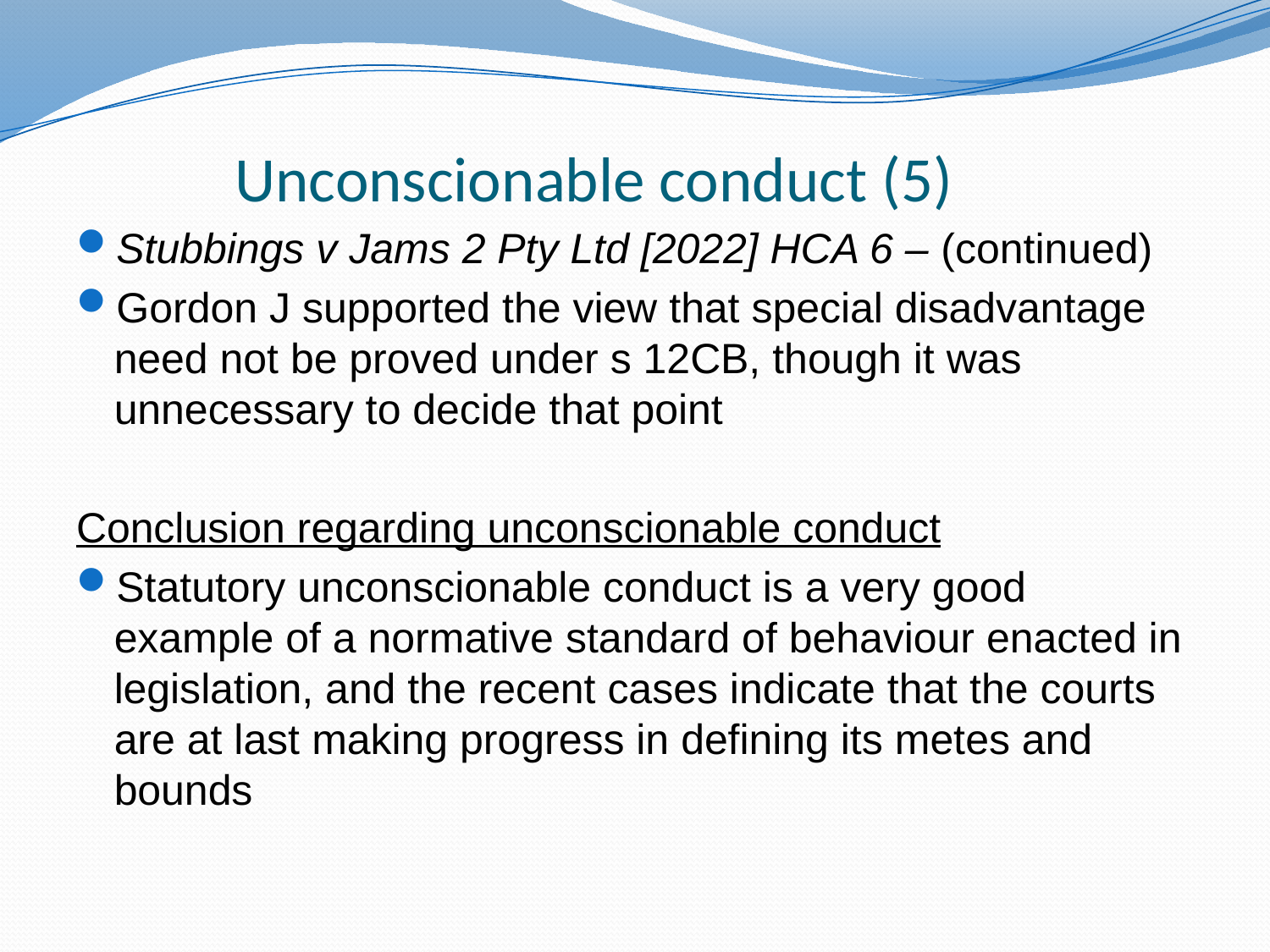

# Unconscionable conduct (5)
Stubbings v Jams 2 Pty Ltd [2022] HCA 6 – (continued)
Gordon J supported the view that special disadvantage need not be proved under s 12CB, though it was unnecessary to decide that point

Conclusion regarding unconscionable conduct
Statutory unconscionable conduct is a very good example of a normative standard of behaviour enacted in legislation, and the recent cases indicate that the courts are at last making progress in defining its metes and bounds